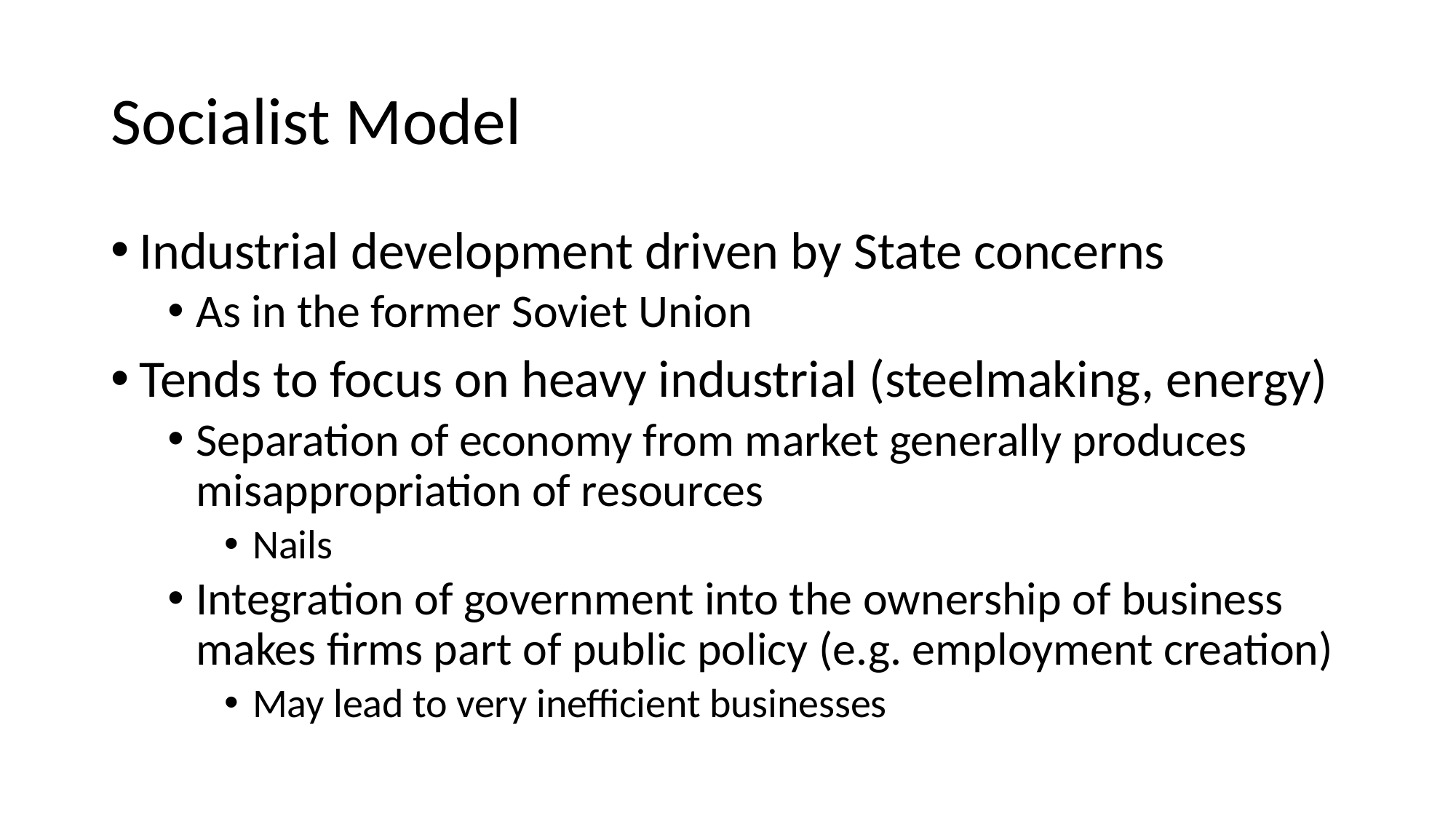

# Socialist Model
Industrial development driven by State concerns
As in the former Soviet Union
Tends to focus on heavy industrial (steelmaking, energy)
Separation of economy from market generally produces misappropriation of resources
Nails
Integration of government into the ownership of business makes firms part of public policy (e.g. employment creation)
May lead to very inefficient businesses